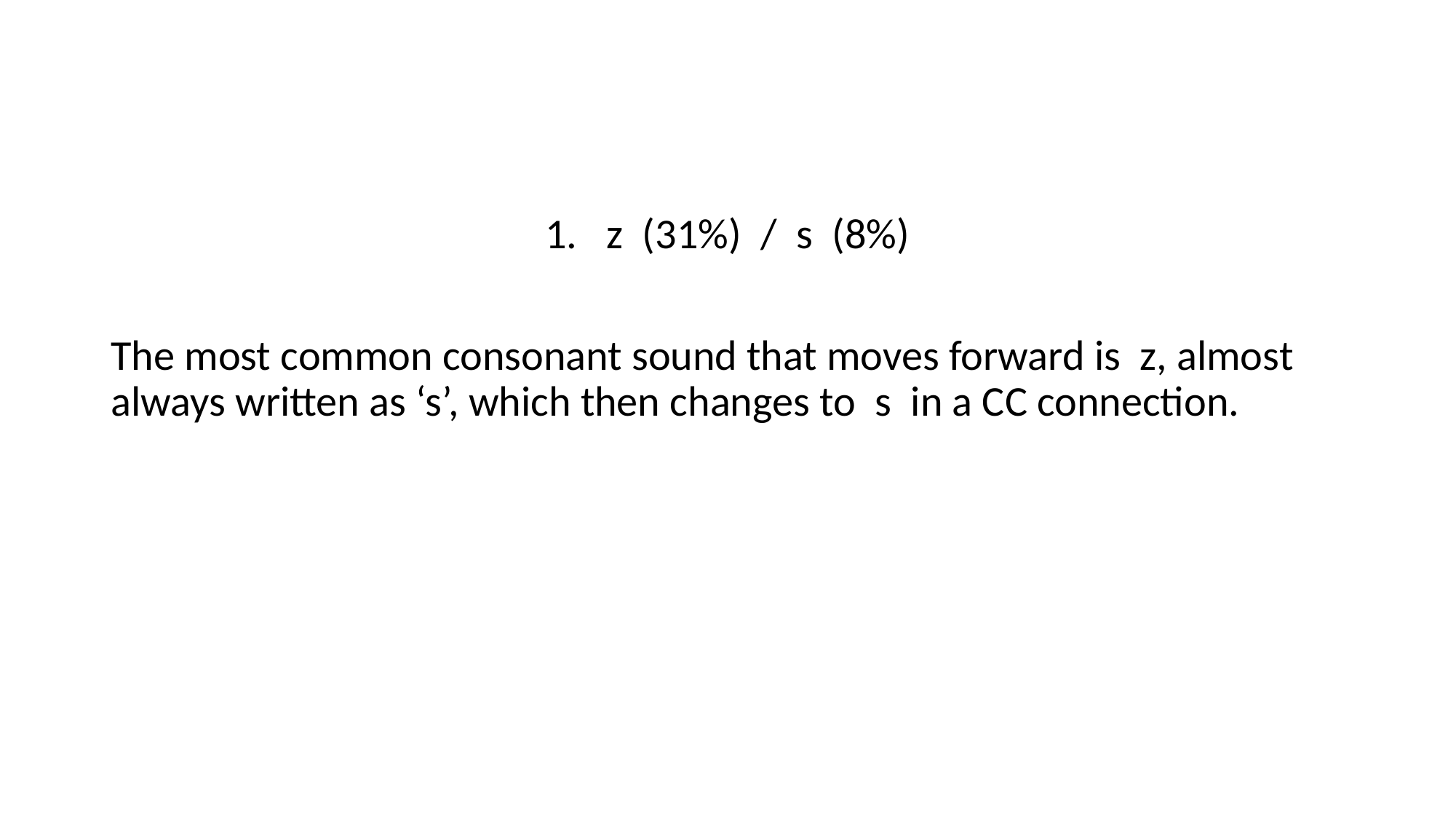

z  (31%)  /  s  (8%)

The most common consonant sound that moves forward is  z, almost always written as ‘s’, which then changes to  s  in a CC connection.